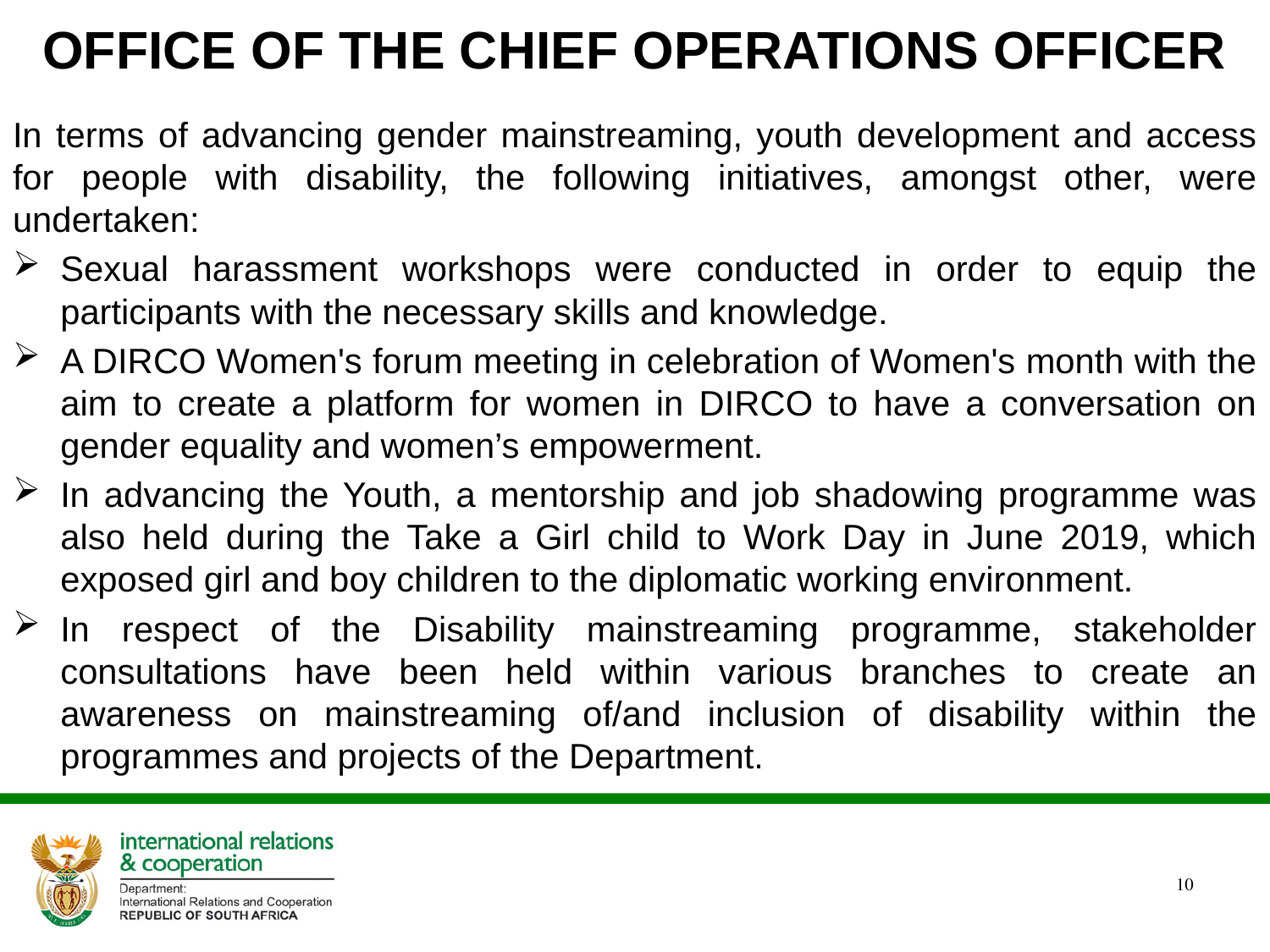

# OFFICE OF THE CHIEF OPERATIONS OFFICER
In terms of advancing gender mainstreaming, youth development and access for people with disability, the following initiatives, amongst other, were undertaken:
Sexual harassment workshops were conducted in order to equip the participants with the necessary skills and knowledge.
A DIRCO Women's forum meeting in celebration of Women's month with the aim to create a platform for women in DIRCO to have a conversation on gender equality and women’s empowerment.
In advancing the Youth, a mentorship and job shadowing programme was also held during the Take a Girl child to Work Day in June 2019, which exposed girl and boy children to the diplomatic working environment.
In respect of the Disability mainstreaming programme, stakeholder consultations have been held within various branches to create an awareness on mainstreaming of/and inclusion of disability within the programmes and projects of the Department.

10